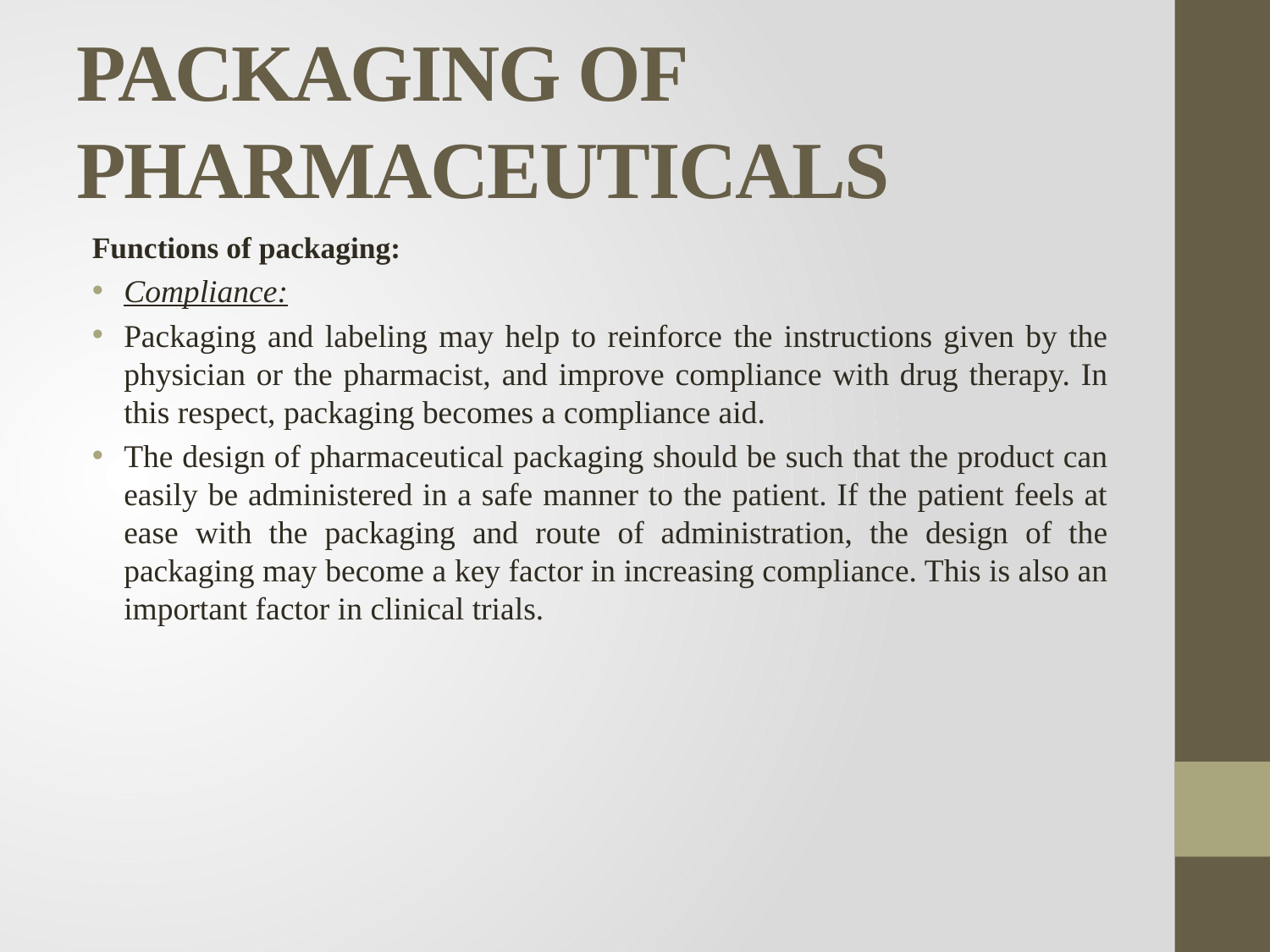

# PACKAGING OF PHARMACEUTICALS
Functions of packaging:
Compliance:
Packaging and labeling may help to reinforce the instructions given by the physician or the pharmacist, and improve compliance with drug therapy. In this respect, packaging becomes a compliance aid.
The design of pharmaceutical packaging should be such that the product can easily be administered in a safe manner to the patient. If the patient feels at ease with the packaging and route of administration, the design of the packaging may become a key factor in increasing compliance. This is also an important factor in clinical trials.